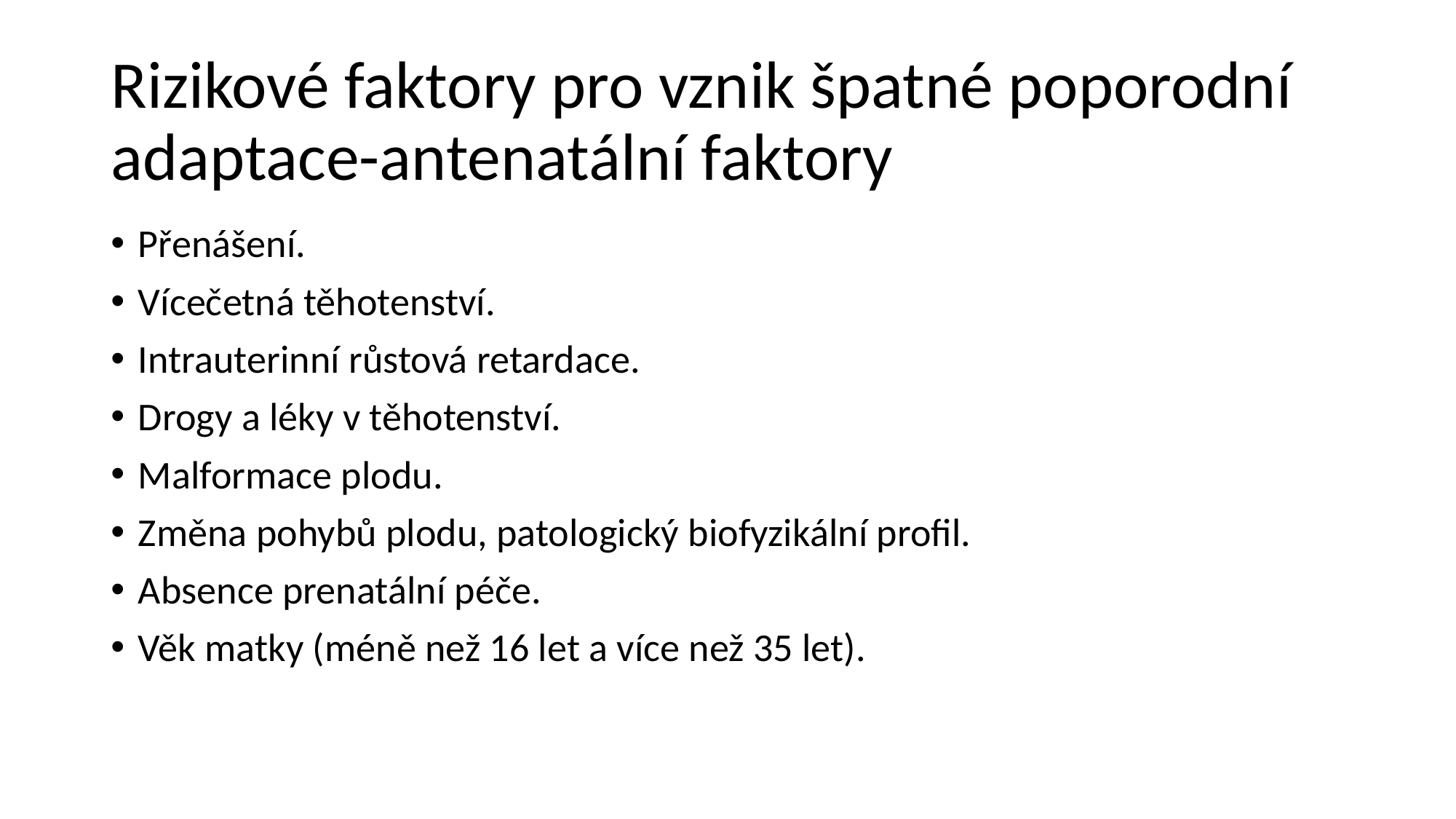

# Rizikové faktory pro vznik špatné poporodní adaptace-antenatální faktory
Přenášení.
Vícečetná těhotenství.
Intrauterinní růstová retardace.
Drogy a léky v těhotenství.
Malformace plodu.
Změna pohybů plodu, patologický biofyzikální profil.
Absence prenatální péče.
Věk matky (méně než 16 let a více než 35 let).